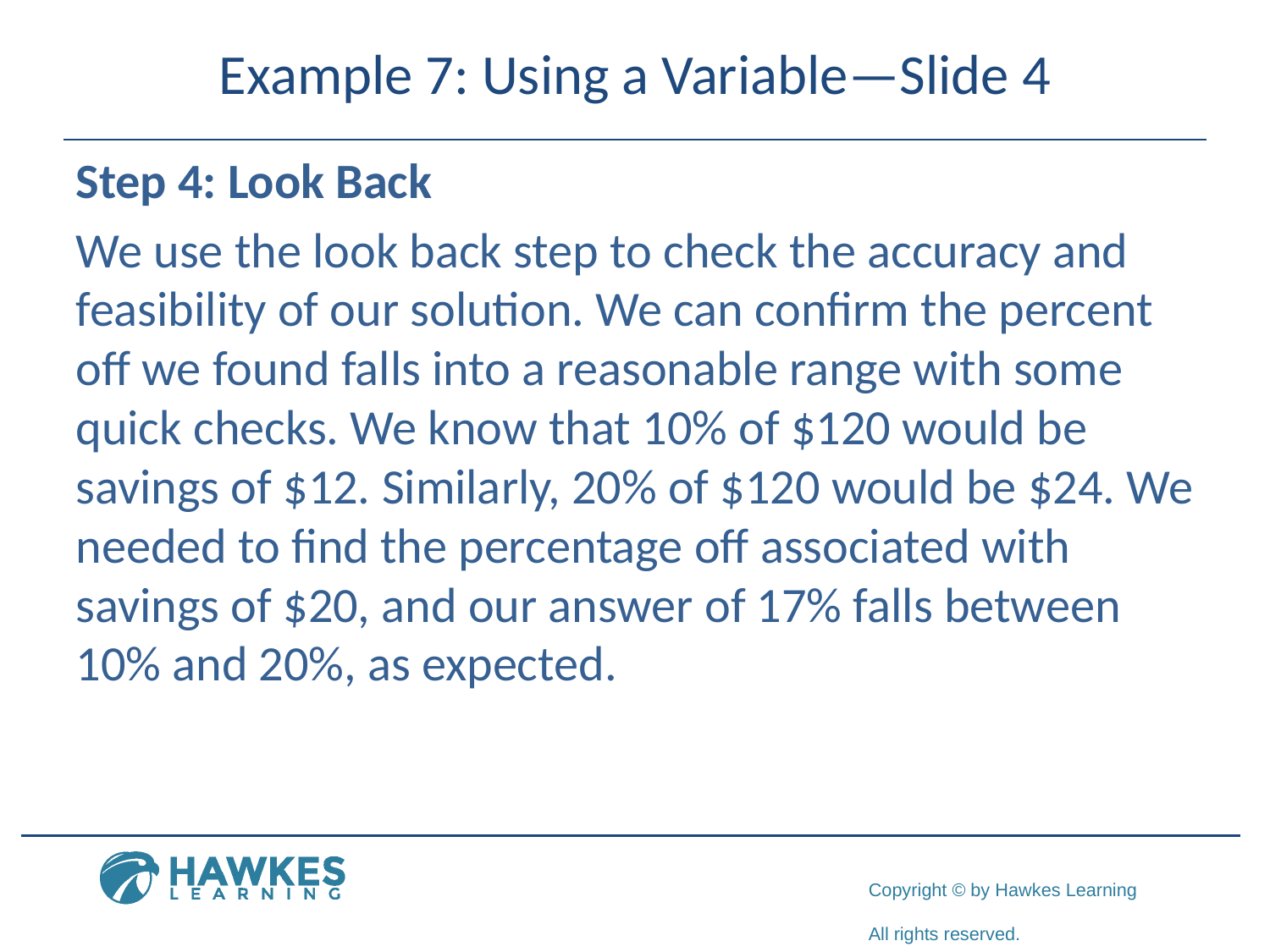

# Example 7: Using a Variable—Slide 4
Step 4: Look Back
We use the look back step to check the accuracy and feasibility of our solution. We can confirm the percent off we found falls into a reasonable range with some quick checks. We know that 10% of $120 would be savings of $12. Similarly, 20% of $120 would be $24. We needed to find the percentage off associated with savings of $20, and our answer of 17% falls between 10% and 20%, as expected.